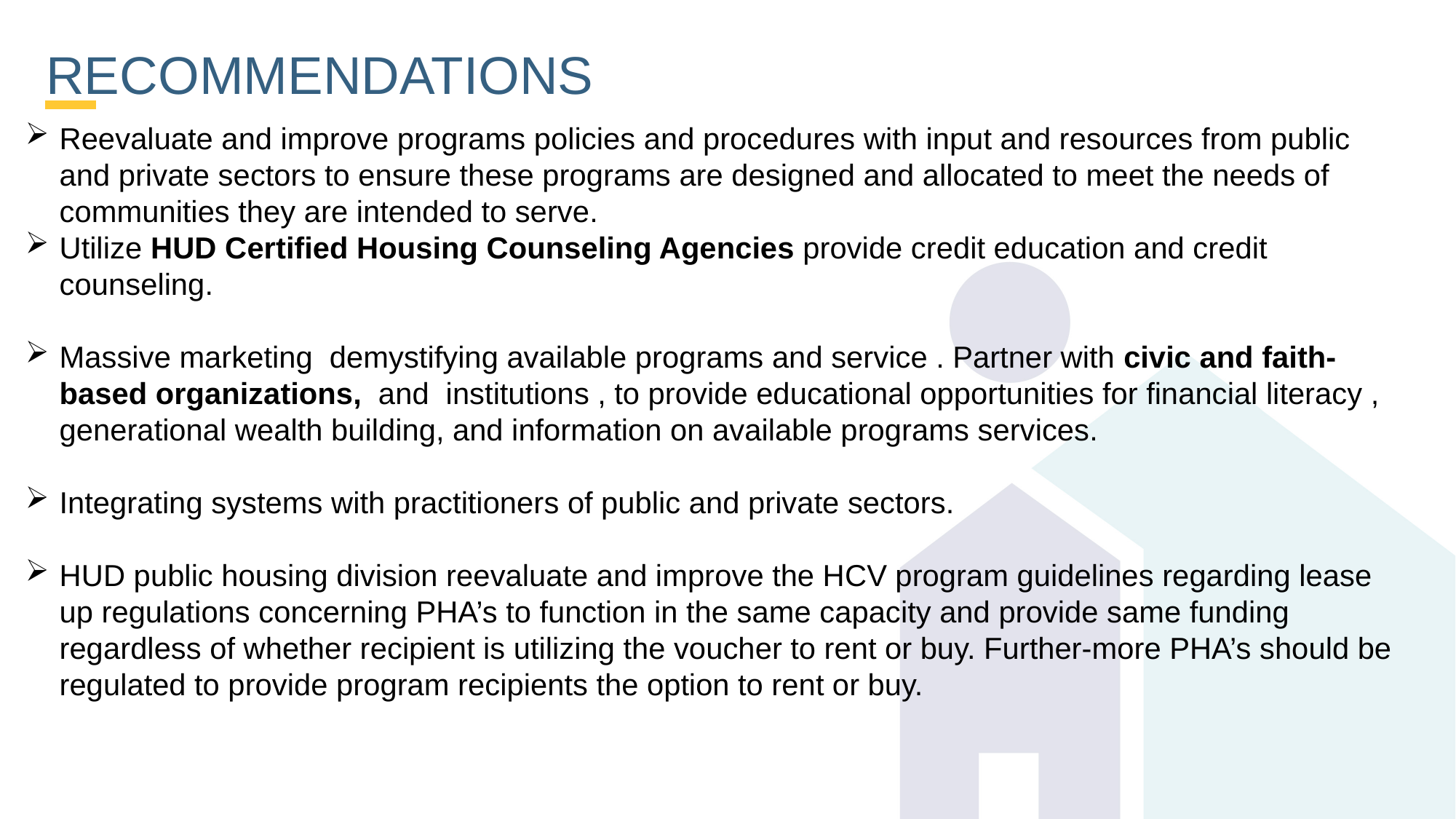

# RECOMMENDATIONS
Reevaluate and improve programs policies and procedures with input and resources from public and private sectors to ensure these programs are designed and allocated to meet the needs of communities they are intended to serve.
Utilize HUD Certified Housing Counseling Agencies provide credit education and credit counseling.

Massive marketing  demystifying available programs and service . Partner with civic and faith- based organizations,  and  institutions , to provide educational opportunities for financial literacy , generational wealth building, and information on available programs services.

Integrating systems with practitioners of public and private sectors.

HUD public housing division reevaluate and improve the HCV program guidelines regarding lease up regulations concerning PHA’s to function in the same capacity and provide same funding regardless of whether recipient is utilizing the voucher to rent or buy. Further-more PHA’s should be regulated to provide program recipients the option to rent or buy.